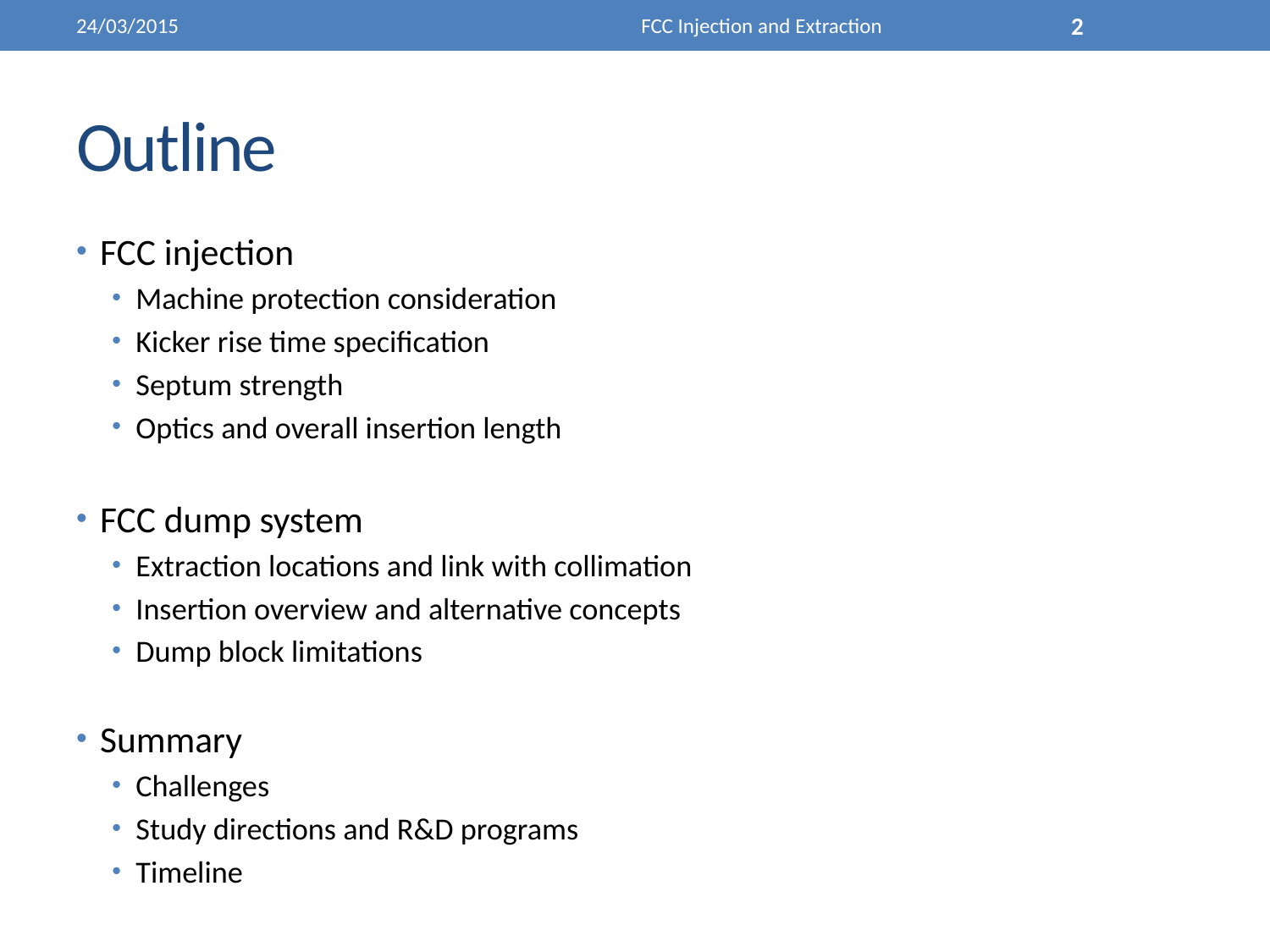

24/03/2015
FCC Injection and Extraction
2
# Outline
FCC injection
Machine protection consideration
Kicker rise time specification
Septum strength
Optics and overall insertion length

FCC dump system
Extraction locations and link with collimation
Insertion overview and alternative concepts
Dump block limitations

Summary
Challenges
Study directions and R&D programs
Timeline